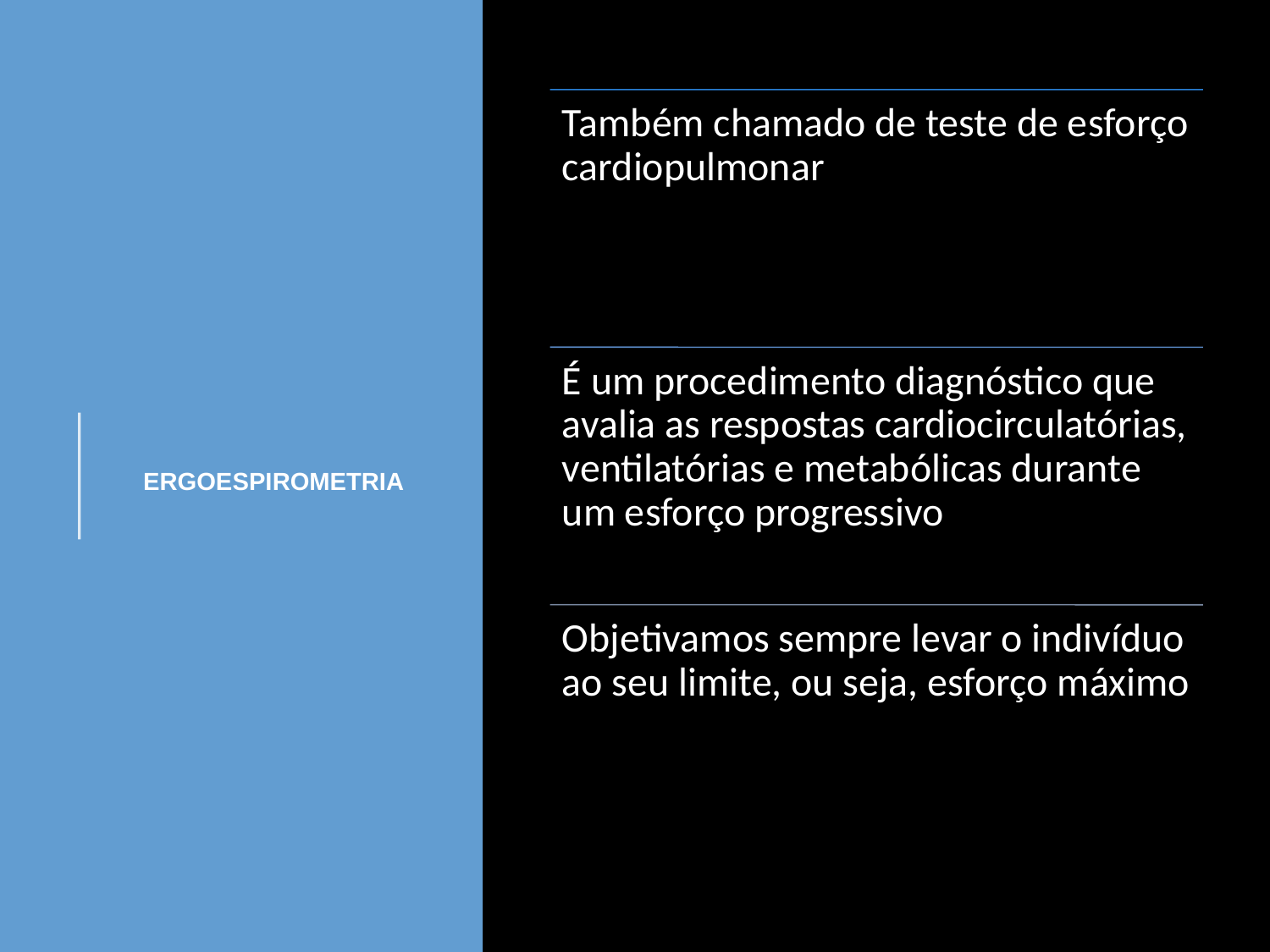

Também chamado de teste de esforço cardiopulmonar
É um procedimento diagnóstico que avalia as respostas cardiocirculatórias, ventilatórias e metabólicas durante um esforço progressivo
Objetivamos sempre levar o indivíduo ao seu limite, ou seja, esforço máximo
# ERGOESPIROMETRIA